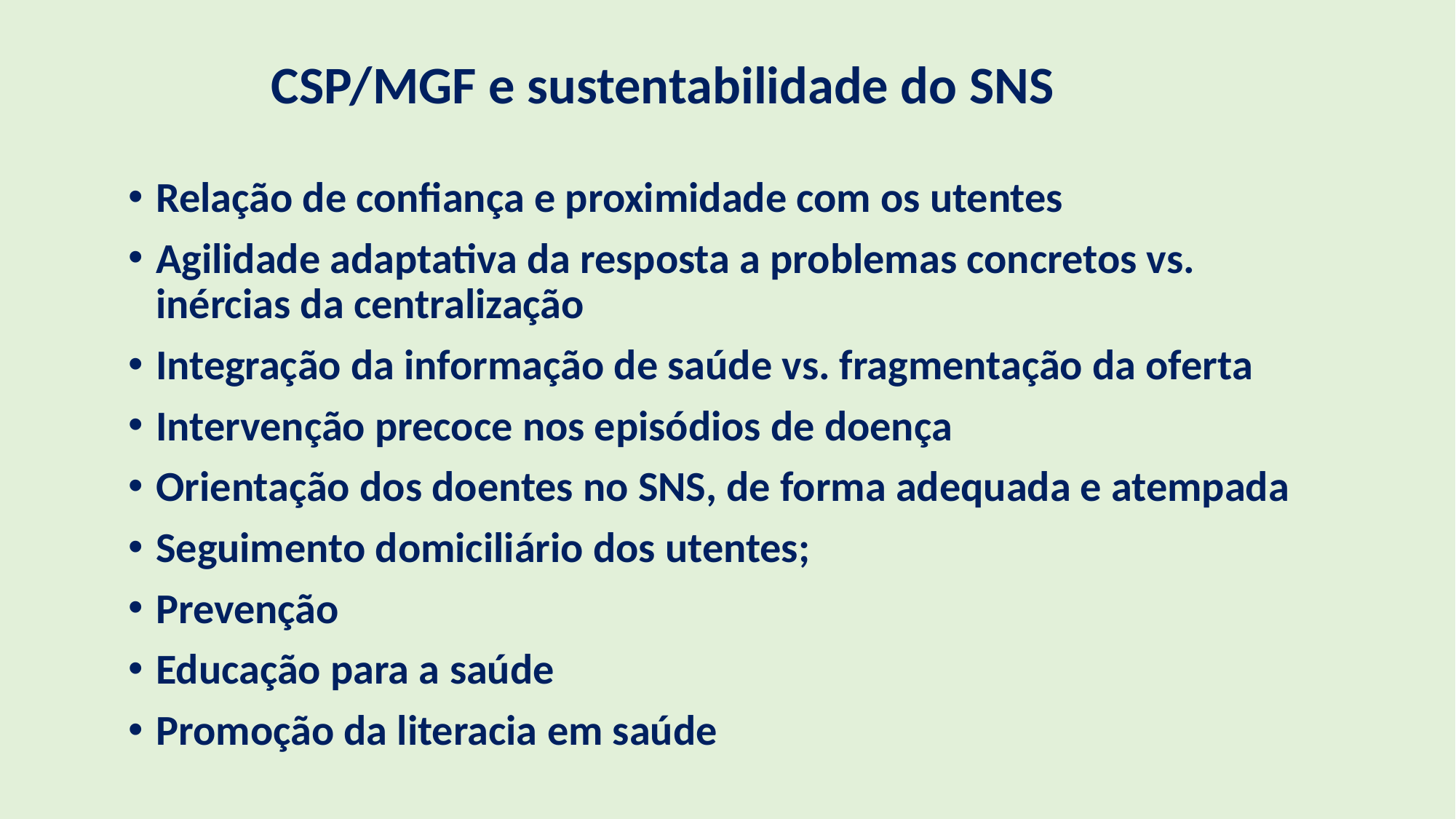

# CSP/MGF e sustentabilidade do SNS
Relação de confiança e proximidade com os utentes
Agilidade adaptativa da resposta a problemas concretos vs. inércias da centralização
Integração da informação de saúde vs. fragmentação da oferta
Intervenção precoce nos episódios de doença
Orientação dos doentes no SNS, de forma adequada e atempada
Seguimento domiciliário dos utentes;
Prevenção
Educação para a saúde
Promoção da literacia em saúde